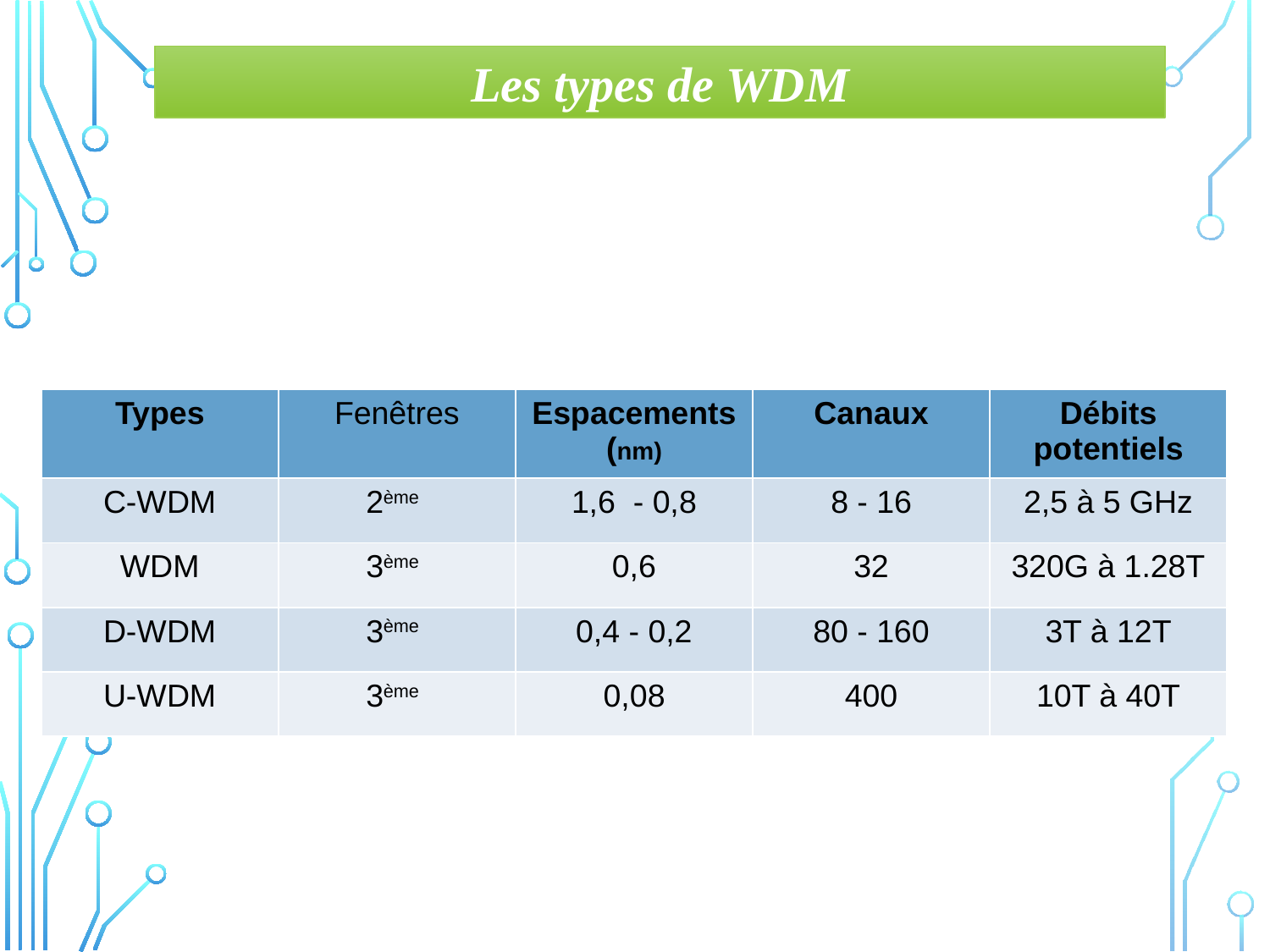

Les types de WDM
| Types | Fenêtres | Espacements (nm) | Canaux | Débits potentiels |
| --- | --- | --- | --- | --- |
| C-WDM | 2ème | 1,6 - 0,8 | 8 - 16 | 2,5 à 5 GHz |
| WDM | 3ème | 0,6 | 32 | 320G à 1.28T |
| D-WDM | 3ème | 0,4 - 0,2 | 80 - 160 | 3T à 12T |
| U-WDM | 3ème | 0,08 | 400 | 10T à 40T |